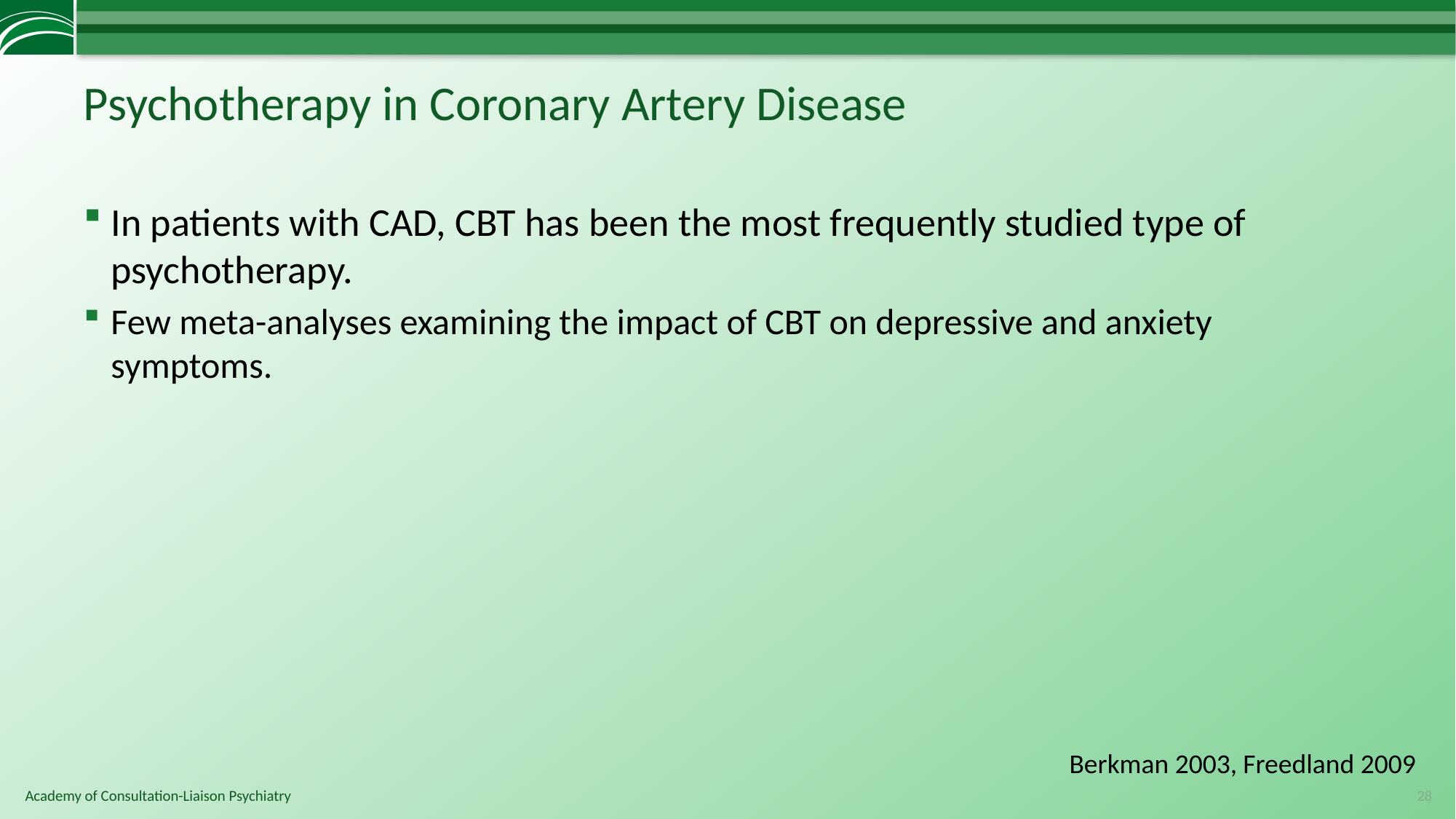

# Psychotherapy in Coronary Artery Disease
In patients with CAD, CBT has been the most frequently studied type of psychotherapy.
Few meta-analyses examining the impact of CBT on depressive and anxiety symptoms.
Berkman 2003, Freedland 2009
28